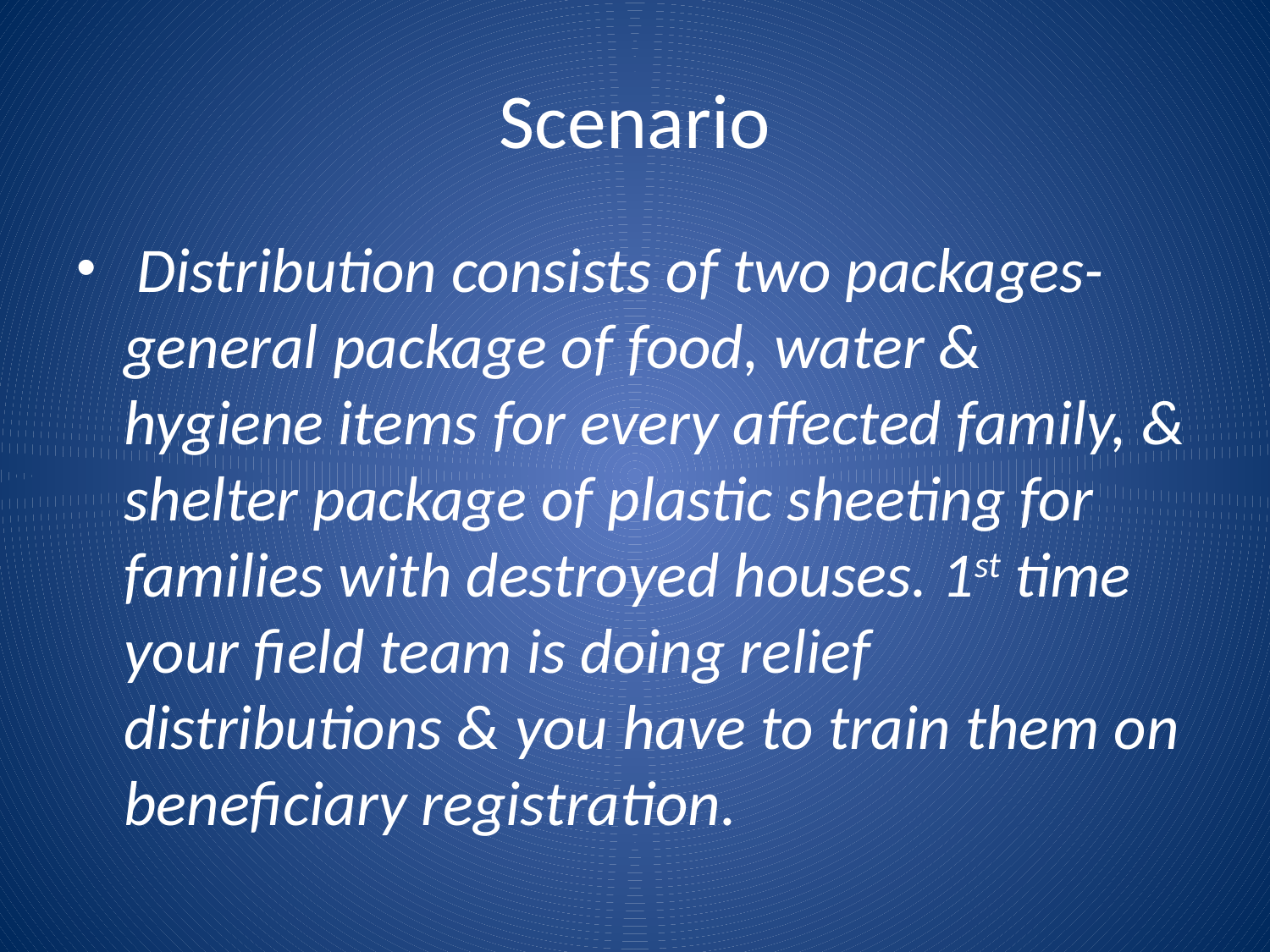

# Scenario
 Distribution consists of two packages-general package of food, water & hygiene items for every affected family, & shelter package of plastic sheeting for families with destroyed houses. 1st time your field team is doing relief distributions & you have to train them on beneficiary registration.